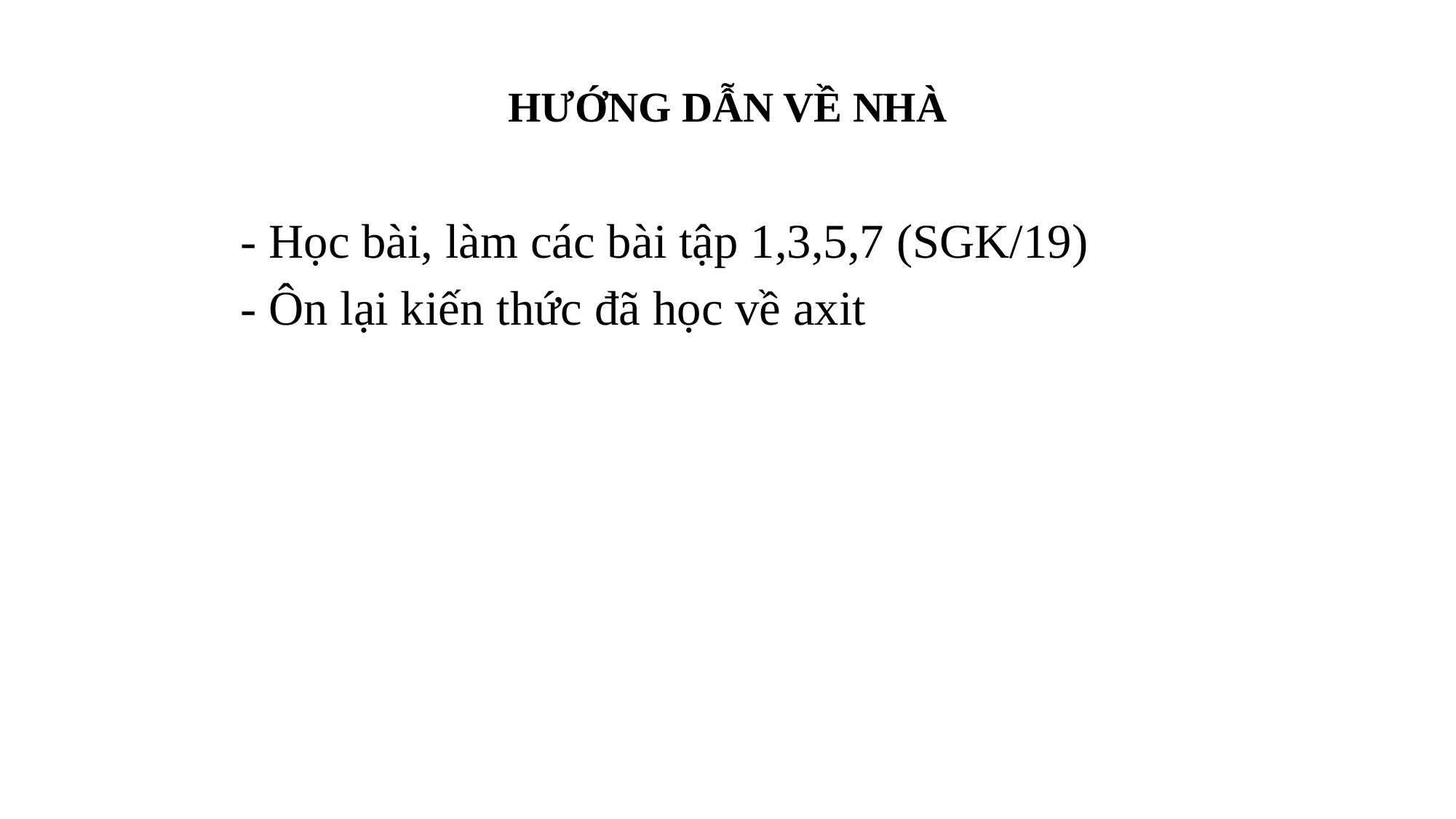

HƯỚNG DẪN VỀ NHÀ
- Học bài, làm các bài tập 1,3,5,7 (SGK/19)
- Ôn lại kiến thức đã học về axit